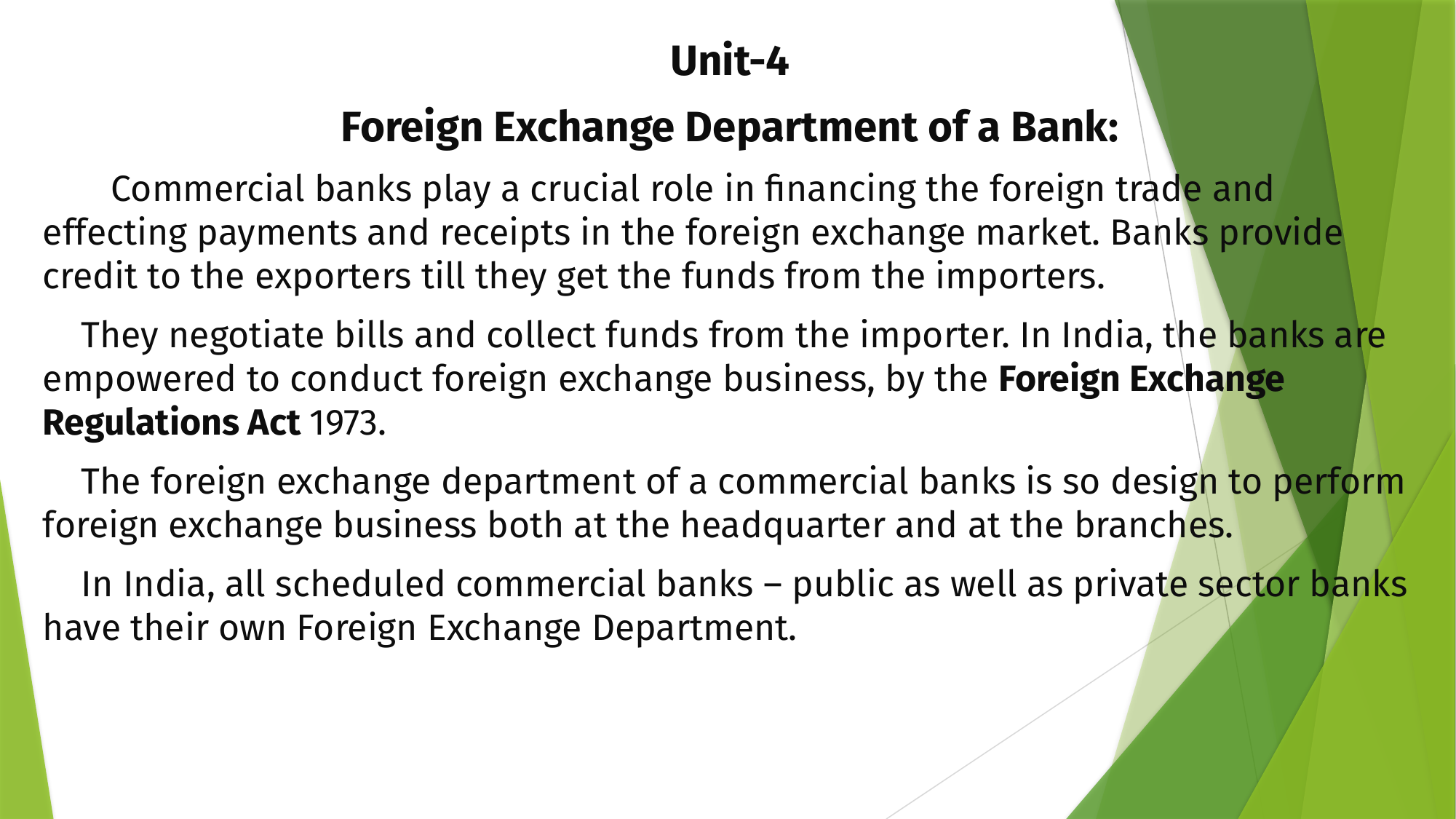

Unit-4
Foreign Exchange Department of a Bank:
        Commercial banks play a crucial role in financing the foreign trade and effecting payments and receipts in the foreign exchange market. Banks provide credit to the exporters till they get the funds from the importers.
    They negotiate bills and collect funds from the importer. In India, the banks are empowered to conduct foreign exchange business, by the Foreign Exchange Regulations Act 1973.
    The foreign exchange department of a commercial banks is so design to perform foreign exchange business both at the headquarter and at the branches.
    In India, all scheduled commercial banks – public as well as private sector banks have their own Foreign Exchange Department.